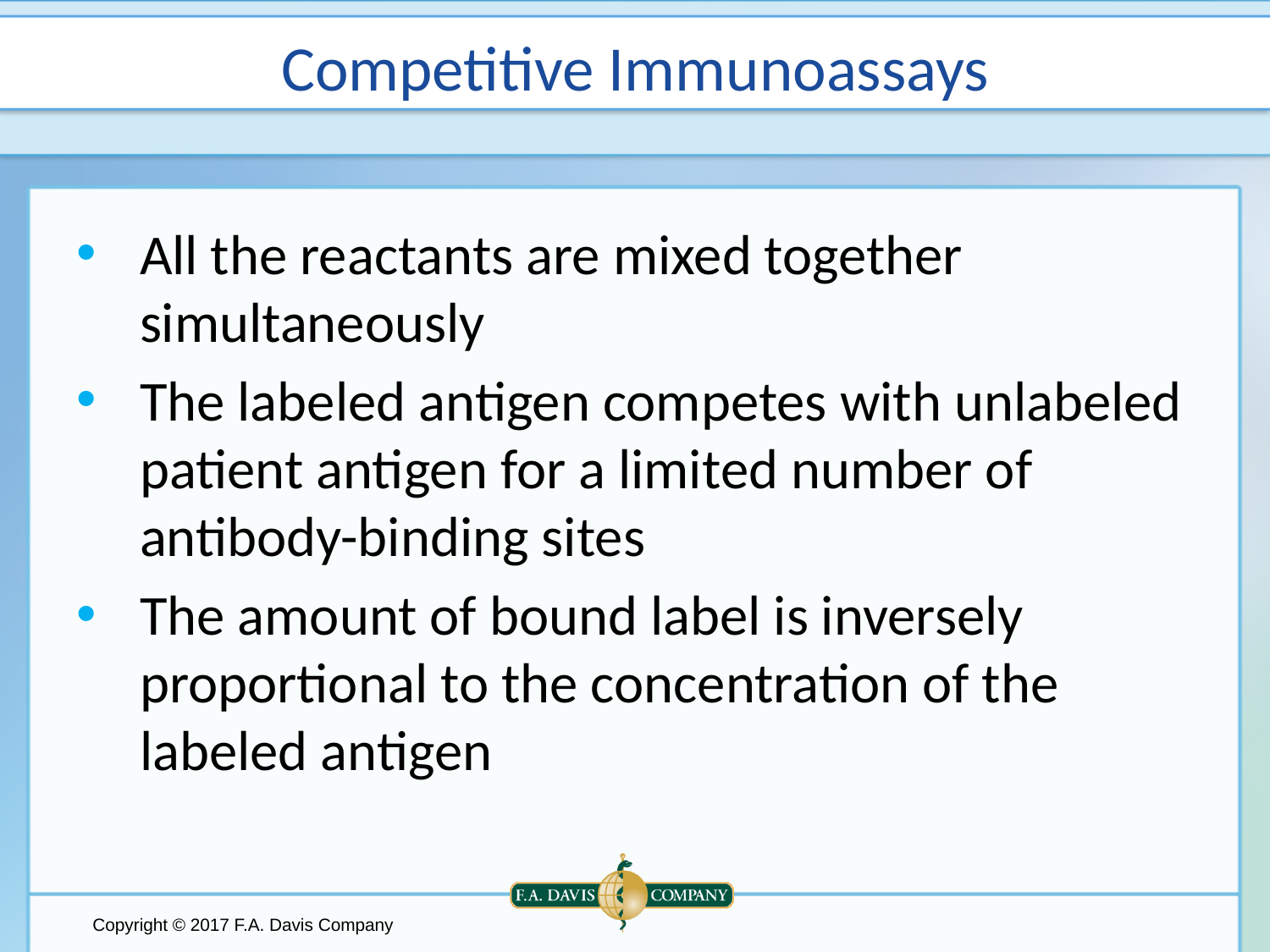

# Competitive Immunoassays
All the reactants are mixed together simultaneously
The labeled antigen competes with unlabeled patient antigen for a limited number of antibody-binding sites
The amount of bound label is inversely proportional to the concentration of the labeled antigen